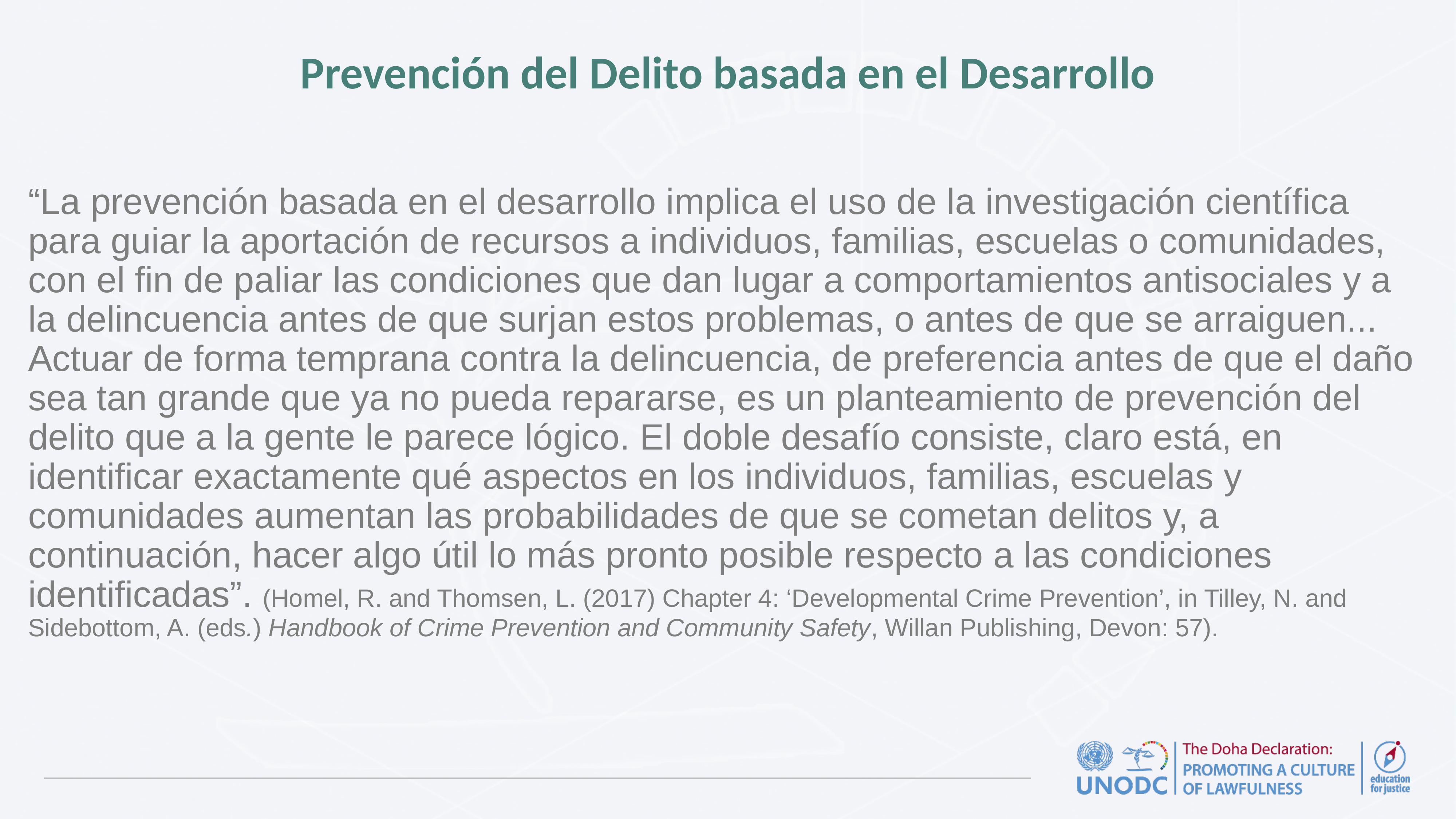

# Prevención del Delito basada en el Desarrollo
“La prevención basada en el desarrollo implica el uso de la investigación científica para guiar la aportación de recursos a individuos, familias, escuelas o comunidades, con el fin de paliar las condiciones que dan lugar a comportamientos antisociales y a la delincuencia antes de que surjan estos problemas, o antes de que se arraiguen... Actuar de forma temprana contra la delincuencia, de preferencia antes de que el daño sea tan grande que ya no pueda repararse, es un planteamiento de prevención del delito que a la gente le parece lógico. El doble desafío consiste, claro está, en identificar exactamente qué aspectos en los individuos, familias, escuelas y comunidades aumentan las probabilidades de que se cometan delitos y, a continuación, hacer algo útil lo más pronto posible respecto a las condiciones identificadas”. (Homel, R. and Thomsen, L. (2017) Chapter 4: ‘Developmental Crime Prevention’, in Tilley, N. and Sidebottom, A. (eds.) Handbook of Crime Prevention and Community Safety, Willan Publishing, Devon: 57).